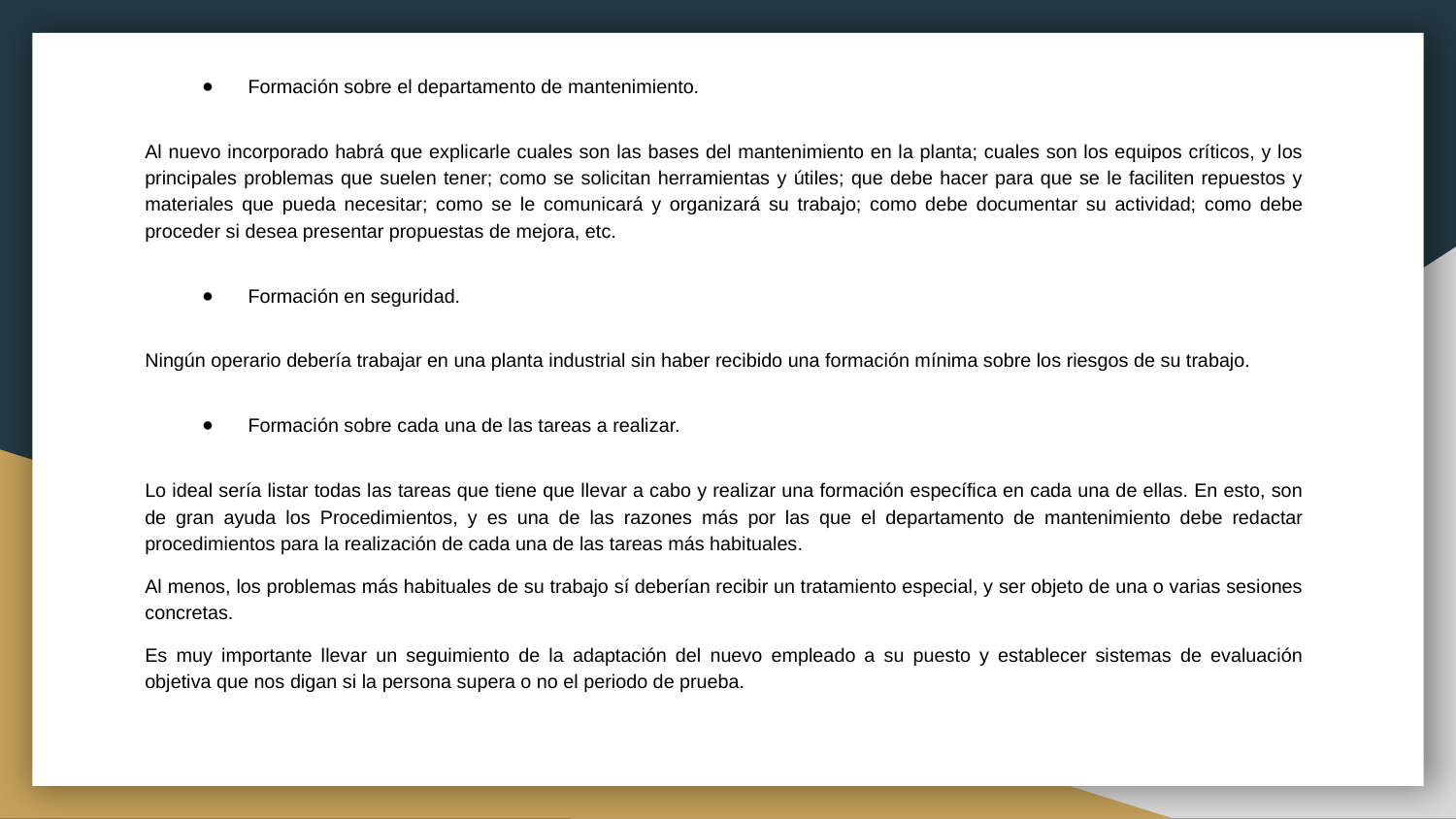

Formación sobre el departamento de mantenimiento.
Al nuevo incorporado habrá que explicarle cuales son las bases del mantenimiento en la planta; cuales son los equipos críticos, y los principales problemas que suelen tener; como se solicitan herramientas y útiles; que debe hacer para que se le faciliten repuestos y materiales que pueda necesitar; como se le comunicará y organizará su trabajo; como debe documentar su actividad; como debe proceder si desea presentar propuestas de mejora, etc.
Formación en seguridad.
Ningún operario debería trabajar en una planta industrial sin haber recibido una formación mínima sobre los riesgos de su trabajo.
Formación sobre cada una de las tareas a realizar.
Lo ideal sería listar todas las tareas que tiene que llevar a cabo y realizar una formación específica en cada una de ellas. En esto, son de gran ayuda los Procedimientos, y es una de las razones más por las que el departamento de mantenimiento debe redactar procedimientos para la realización de cada una de las tareas más habituales.
Al menos, los problemas más habituales de su trabajo sí deberían recibir un tratamiento especial, y ser objeto de una o varias sesiones concretas.
Es muy importante llevar un seguimiento de la adaptación del nuevo empleado a su puesto y establecer sistemas de evaluación objetiva que nos digan si la persona supera o no el periodo de prueba.